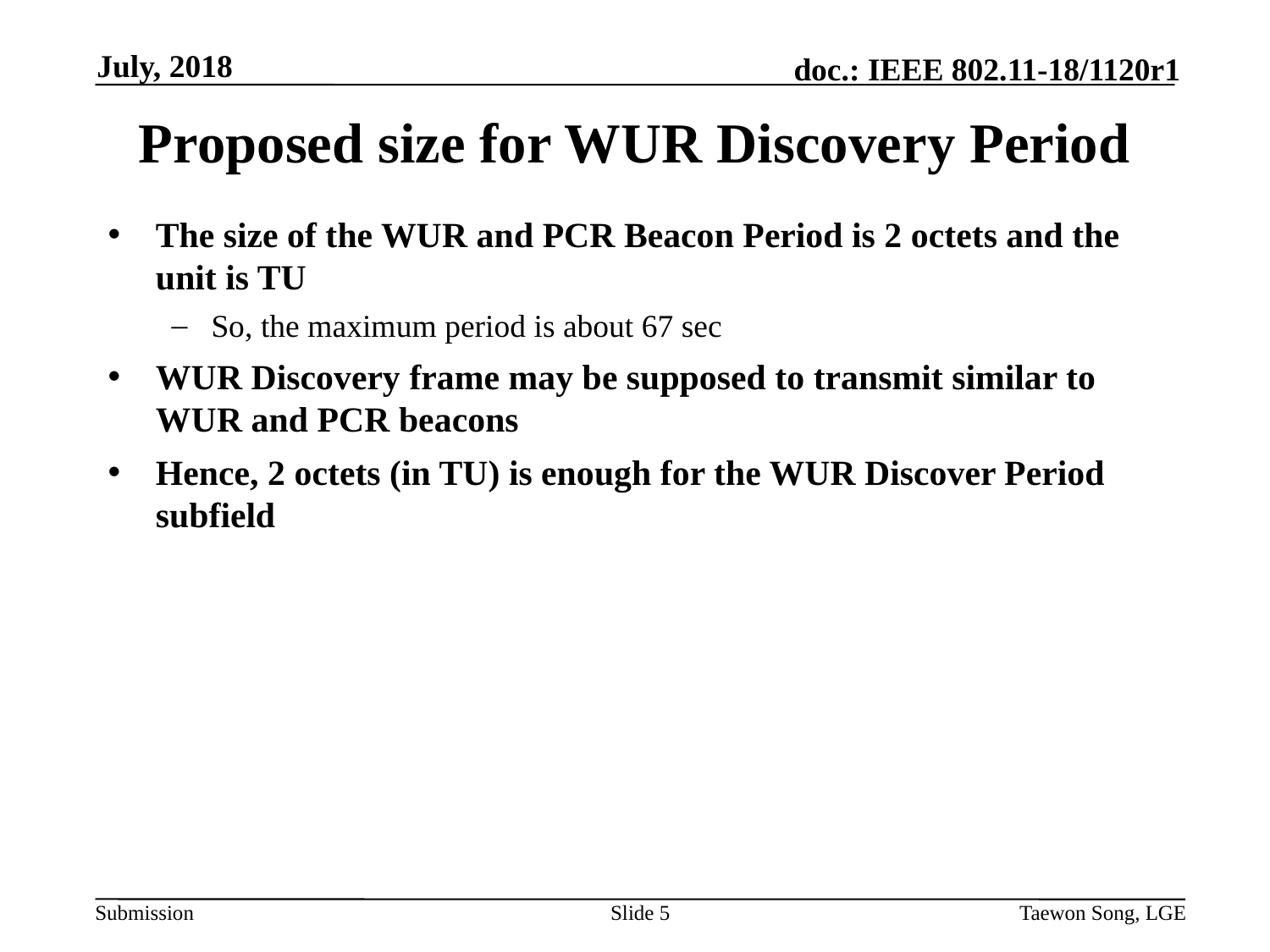

July, 2018
# Proposed size for WUR Discovery Period
The size of the WUR and PCR Beacon Period is 2 octets and the unit is TU
So, the maximum period is about 67 sec
WUR Discovery frame may be supposed to transmit similar to WUR and PCR beacons
Hence, 2 octets (in TU) is enough for the WUR Discover Period subfield
Slide 5
Taewon Song, LGE